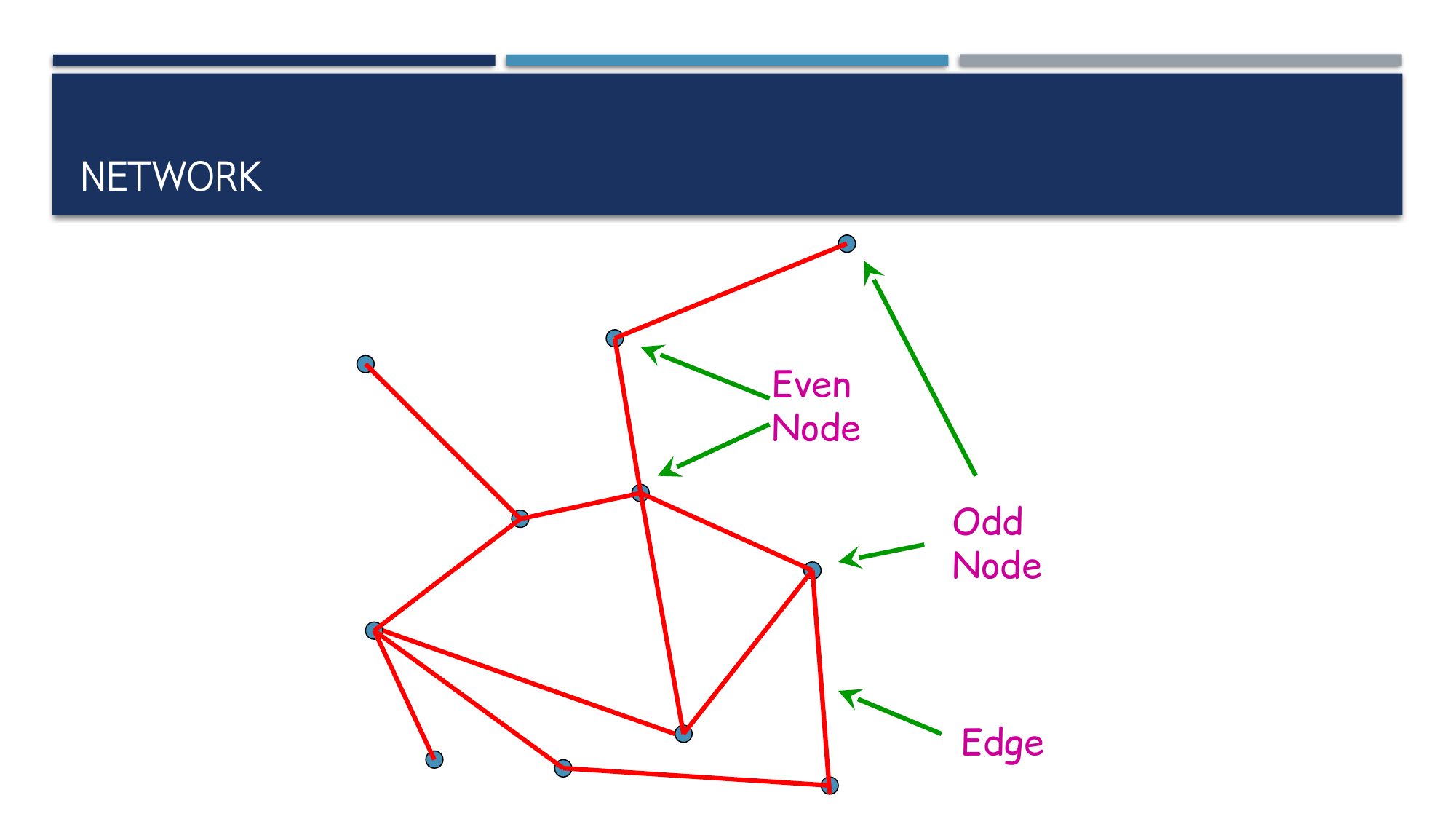

# Network

Even Node

Odd Node

Edge